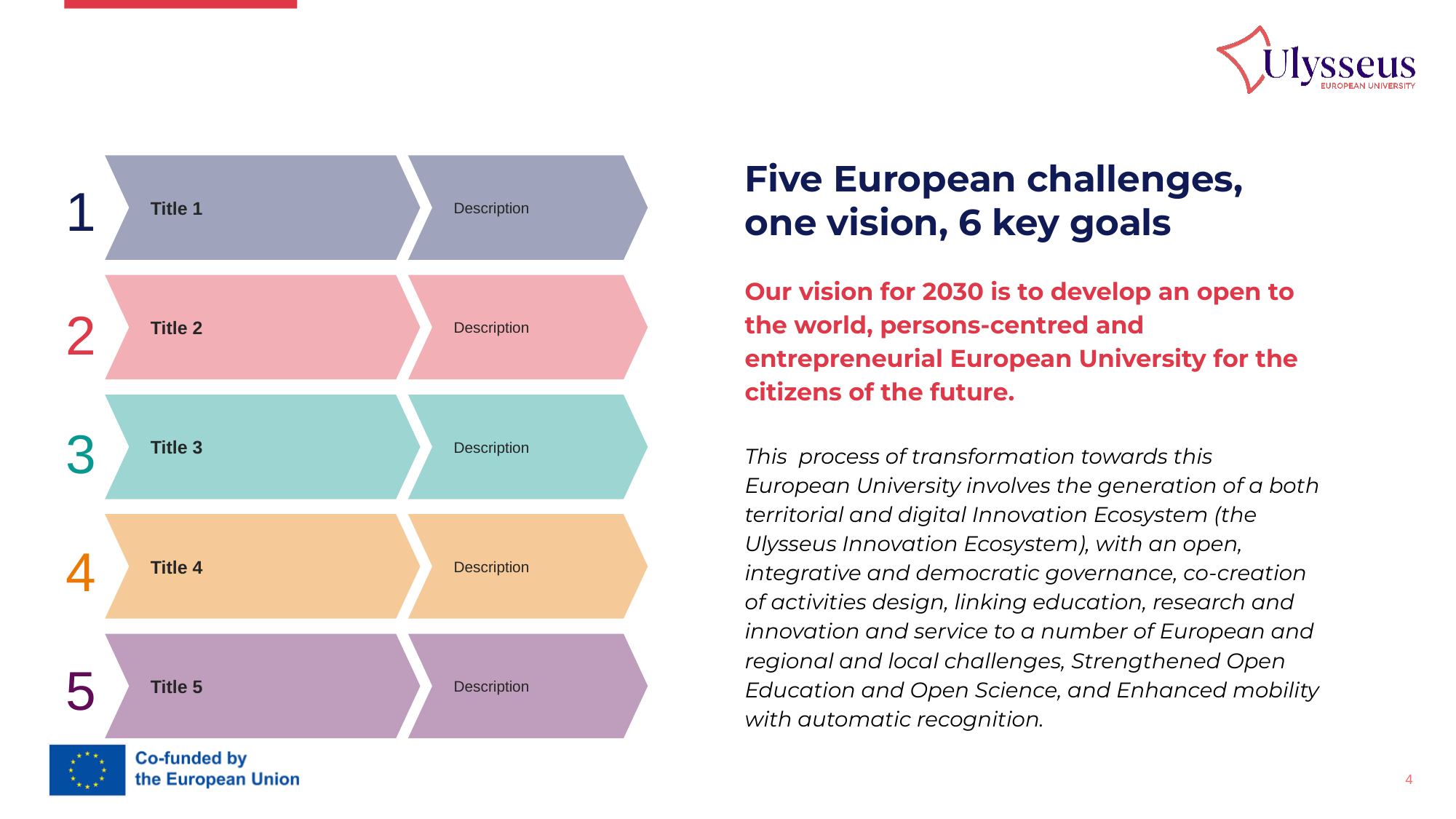

#

Five European challenges,
one vision, 6 key goals

Our vision for 2030 is to develop an open to the world, persons-centred and entrepreneurial European University for the citizens of the future.

This  process of transformation towards this European University involves the generation of a both territorial and digital Innovation Ecosystem (the Ulysseus Innovation Ecosystem), with an open, integrative and democratic governance, co-creation of activities design, linking education, research and innovation and service to a number of European and regional and local challenges, Strengthened Open Education and Open Science, and Enhanced mobility with automatic recognition.
Description
Title 1
1
Description
Title 2
2
Description
Title 3
3
Description
Title 4
4
Description
Title 5
5